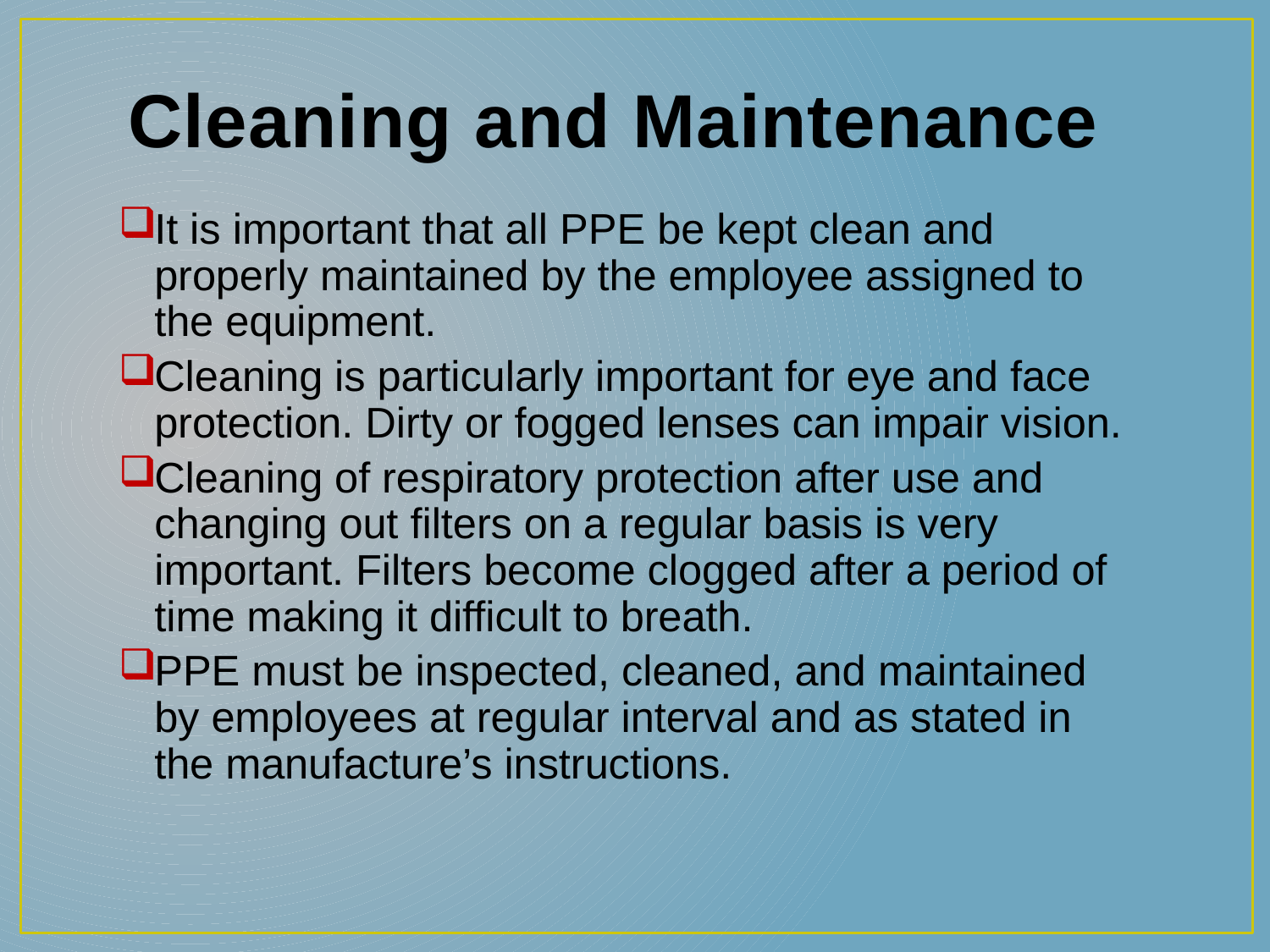

# Cleaning and Maintenance
It is important that all PPE be kept clean and properly maintained by the employee assigned to the equipment.
Cleaning is particularly important for eye and face protection. Dirty or fogged lenses can impair vision.
Cleaning of respiratory protection after use and changing out filters on a regular basis is very important. Filters become clogged after a period of time making it difficult to breath.
PPE must be inspected, cleaned, and maintained by employees at regular interval and as stated in the manufacture’s instructions.